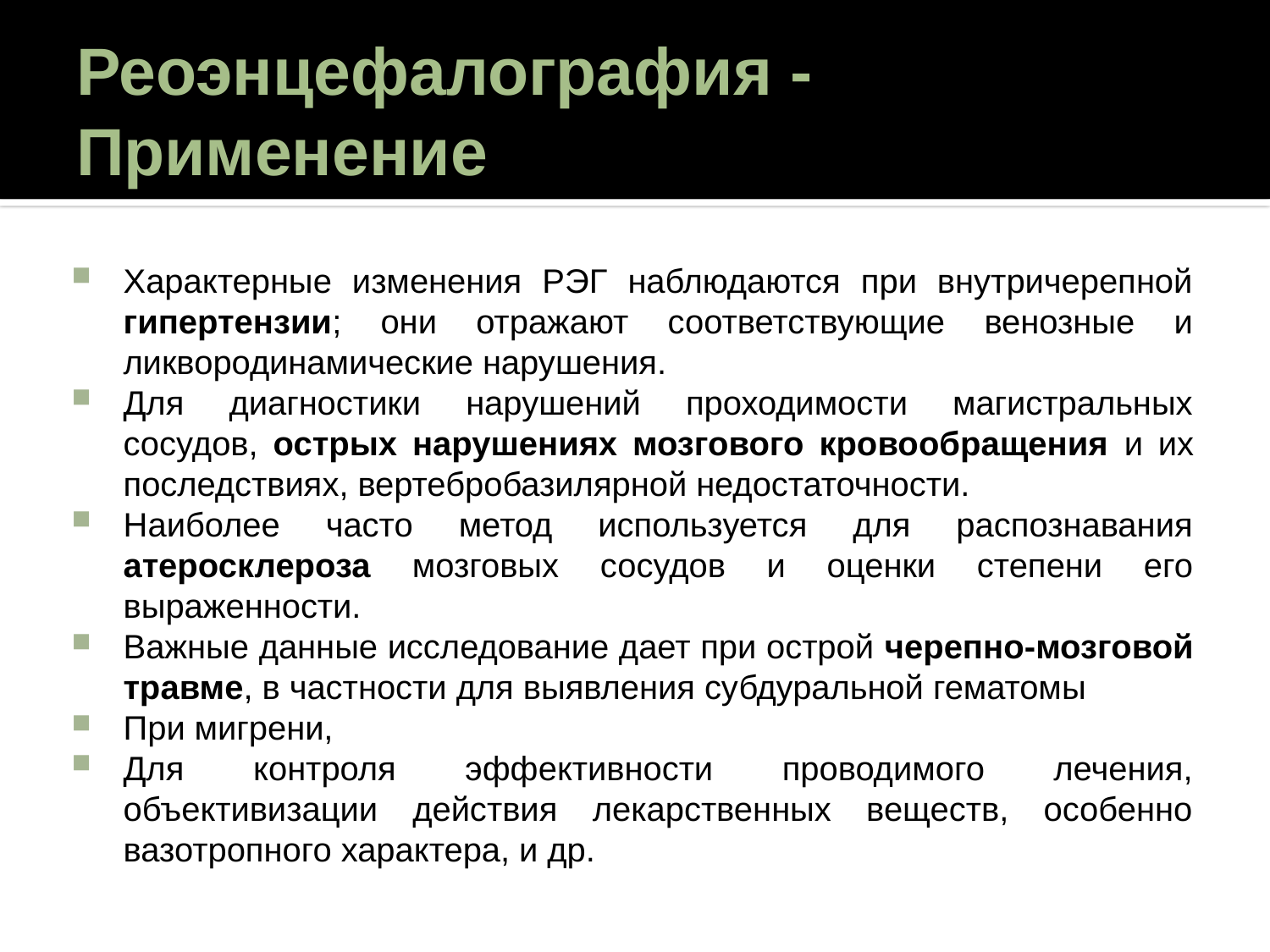

# Реоэнцефалография - Применение
Характерные изменения РЭГ наблюдаются при внутричерепной гипертензии; они отражают соответствующие венозные и ликвородинамические нарушения.
Для диагностики нарушений проходимости магистральных сосудов, острых нарушениях мозгового кровообращения и их последствиях, вертебробазилярной недостаточности.
Наиболее часто метод используется для распознавания атеросклероза мозговых сосудов и оценки степени его выраженности.
Важные данные исследование дает при острой черепно-мозговой травме, в частности для выявления субдуральной гематомы
При мигрени,
Для контроля эффективности проводимого лечения, объективизации действия лекарственных веществ, особенно вазотропного характера, и др.